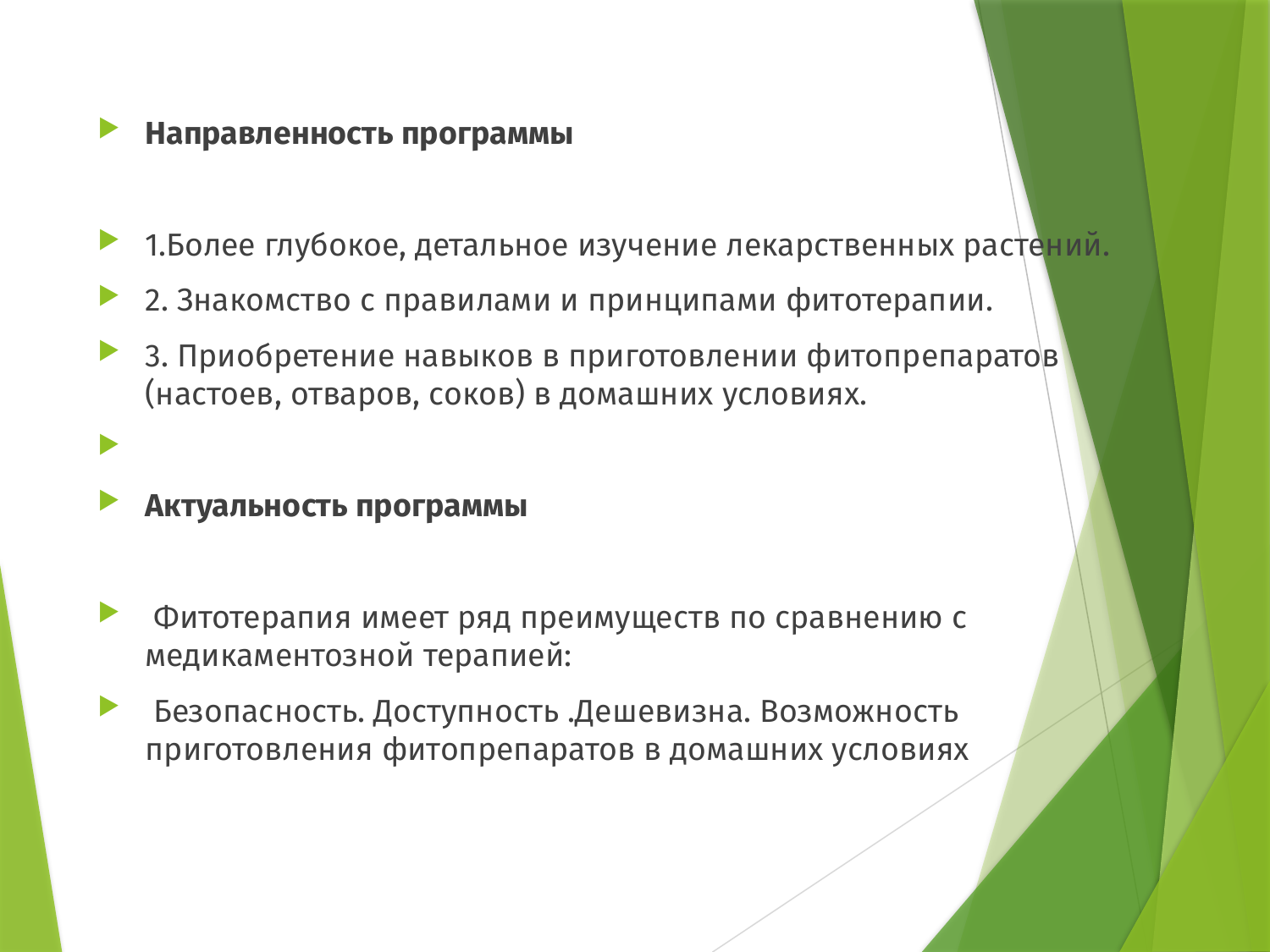

Направленность программы

1.Более глубокое, детальное изучение лекарственных растений.
2. Знакомство с правилами и принципами фитотерапии.
3. Приобретение навыков в приготовлении фитопрепаратов (настоев, отваров, соков) в домашних условиях.

Актуальность программы

 Фитотерапия имеет ряд преимуществ по сравнению с медикаментозной терапией:
 Безопасность. Доступность .Дешевизна. Возможность приготовления фитопрепаратов в домашних условиях